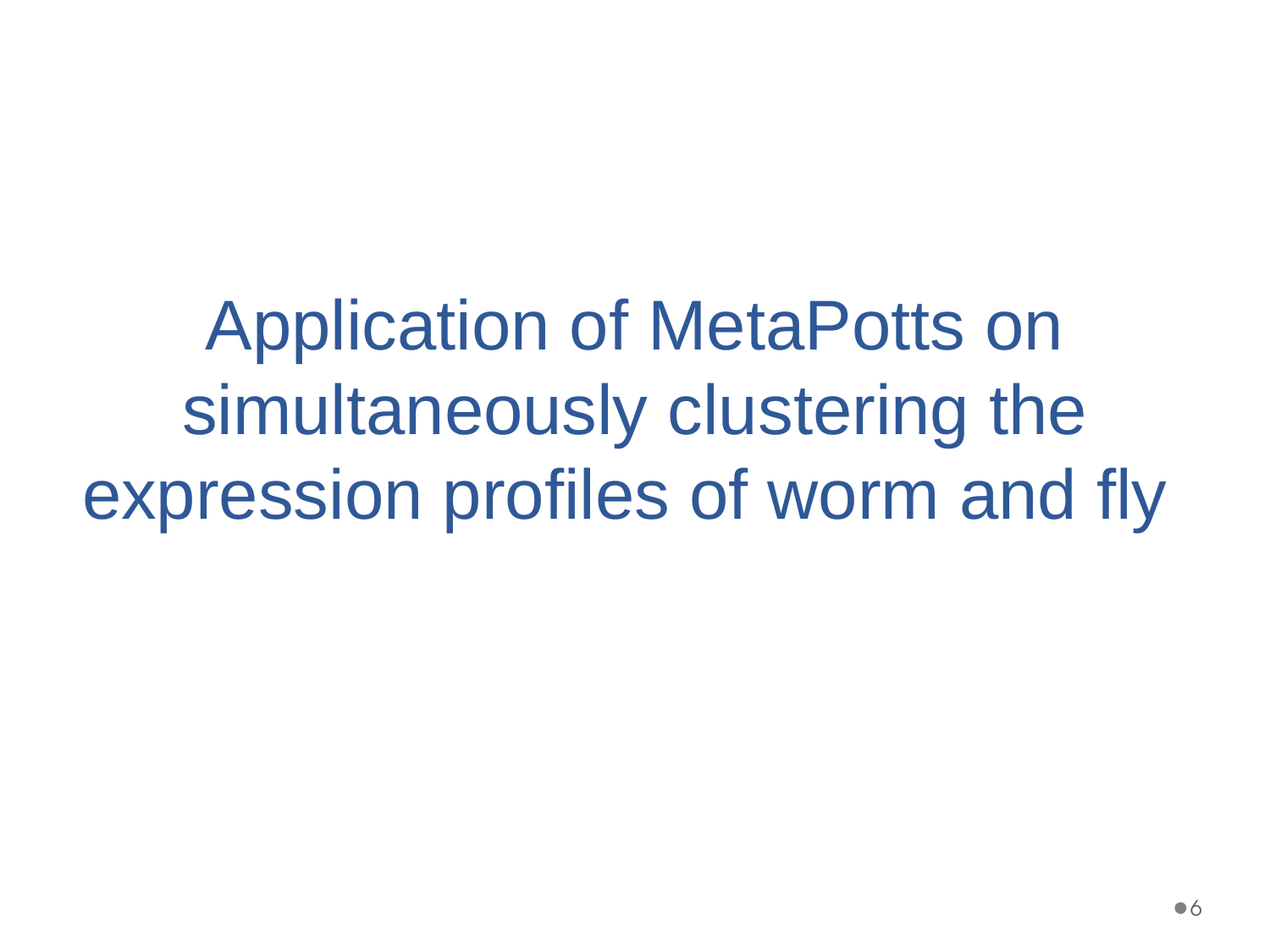

# Application of MetaPotts on simultaneously clustering the expression profiles of worm and fly
6